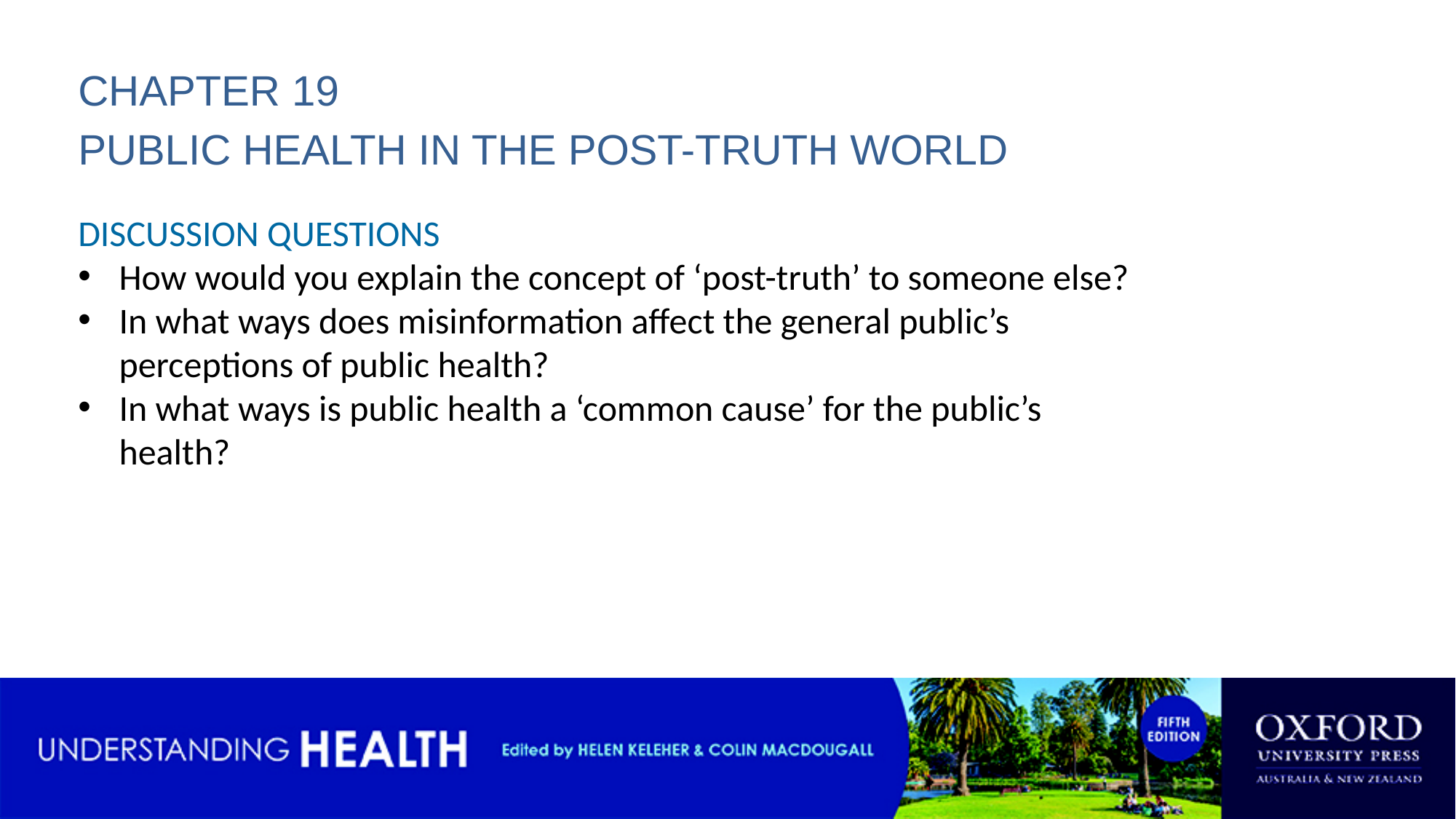

CHAPTER 19
PUBLIC HEALTH IN THE POST-TRUTH WORLD

DISCUSSION QUESTIONS
How would you explain the concept of ‘post-truth’ to someone else?
In what ways does misinformation affect the general public’s perceptions of public health?
In what ways is public health a ‘common cause’ for the public’s health?